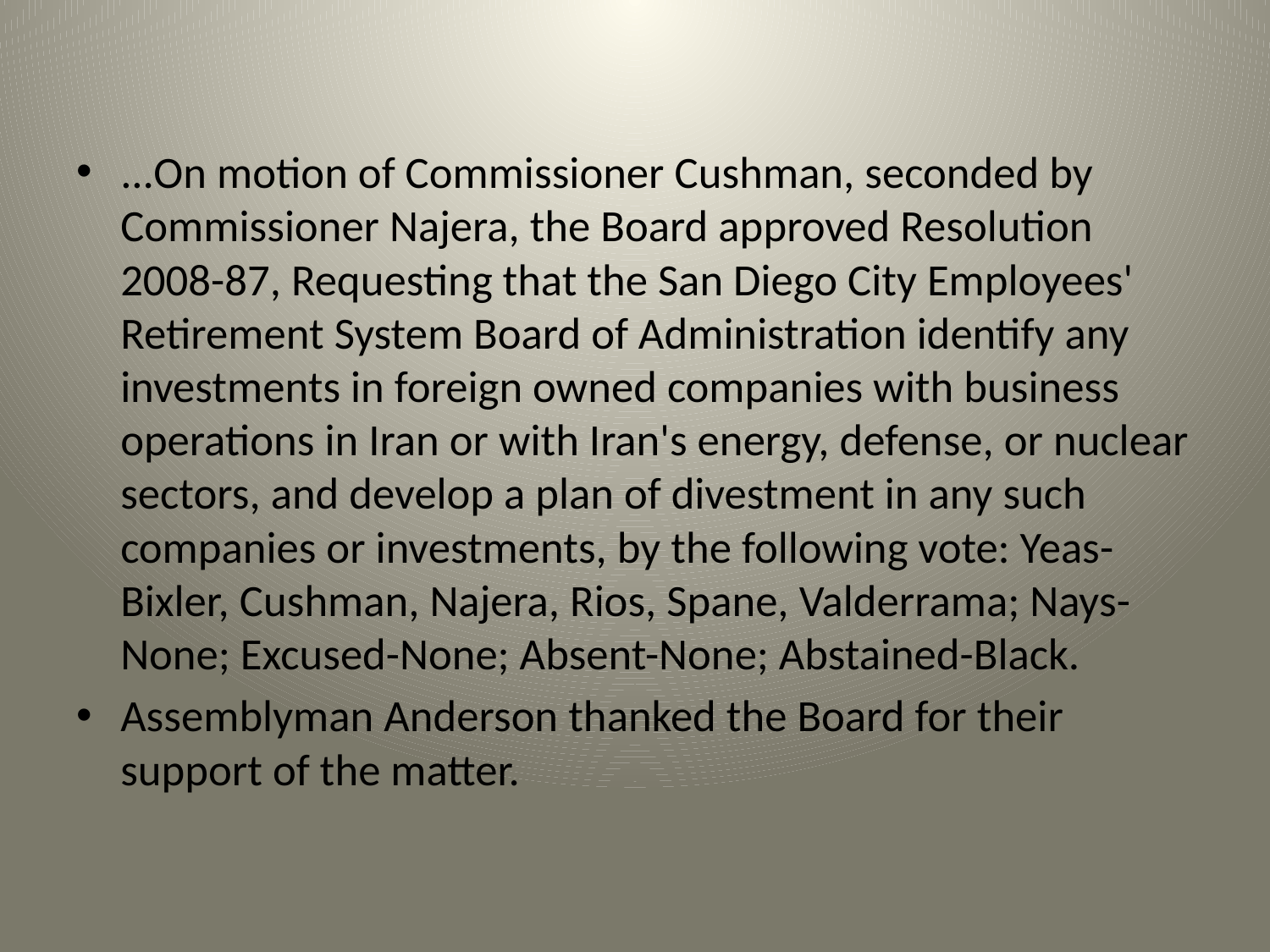

...On motion of Commissioner Cushman, seconded by Commissioner Najera, the Board approved Resolution 2008-87, Requesting that the San Diego City Employees' Retirement System Board of Administration identify any investments in foreign owned companies with business operations in Iran or with Iran's energy, defense, or nuclear sectors, and develop a plan of divestment in any such companies or investments, by the following vote: Yeas-Bixler, Cushman, Najera, Rios, Spane, Valderrama; Nays-None; Excused-None; Absent-None; Abstained-Black.
Assemblyman Anderson thanked the Board for their support of the matter.